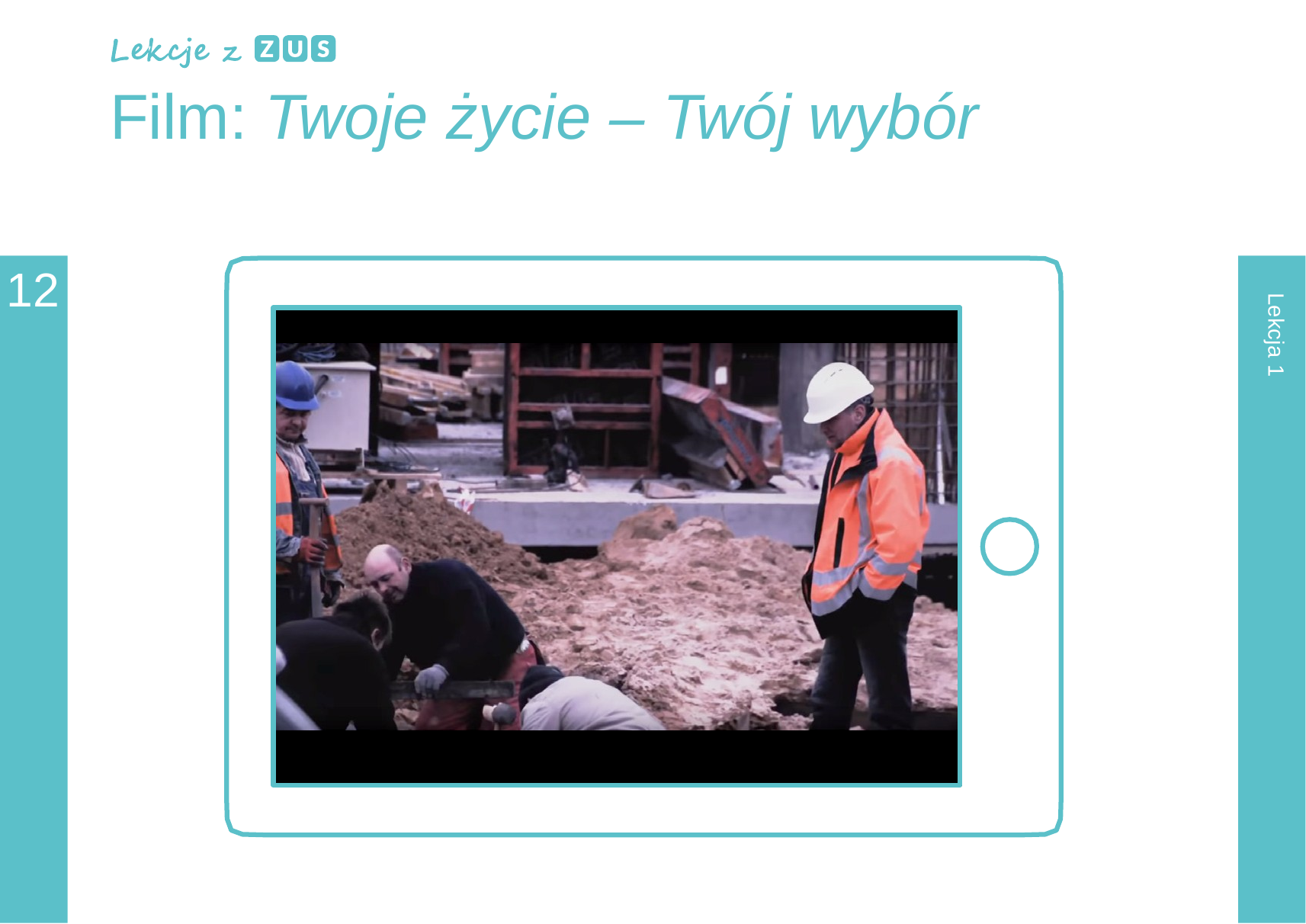

Film: Twoje życie – Twój wybór
12

Lekcja 1